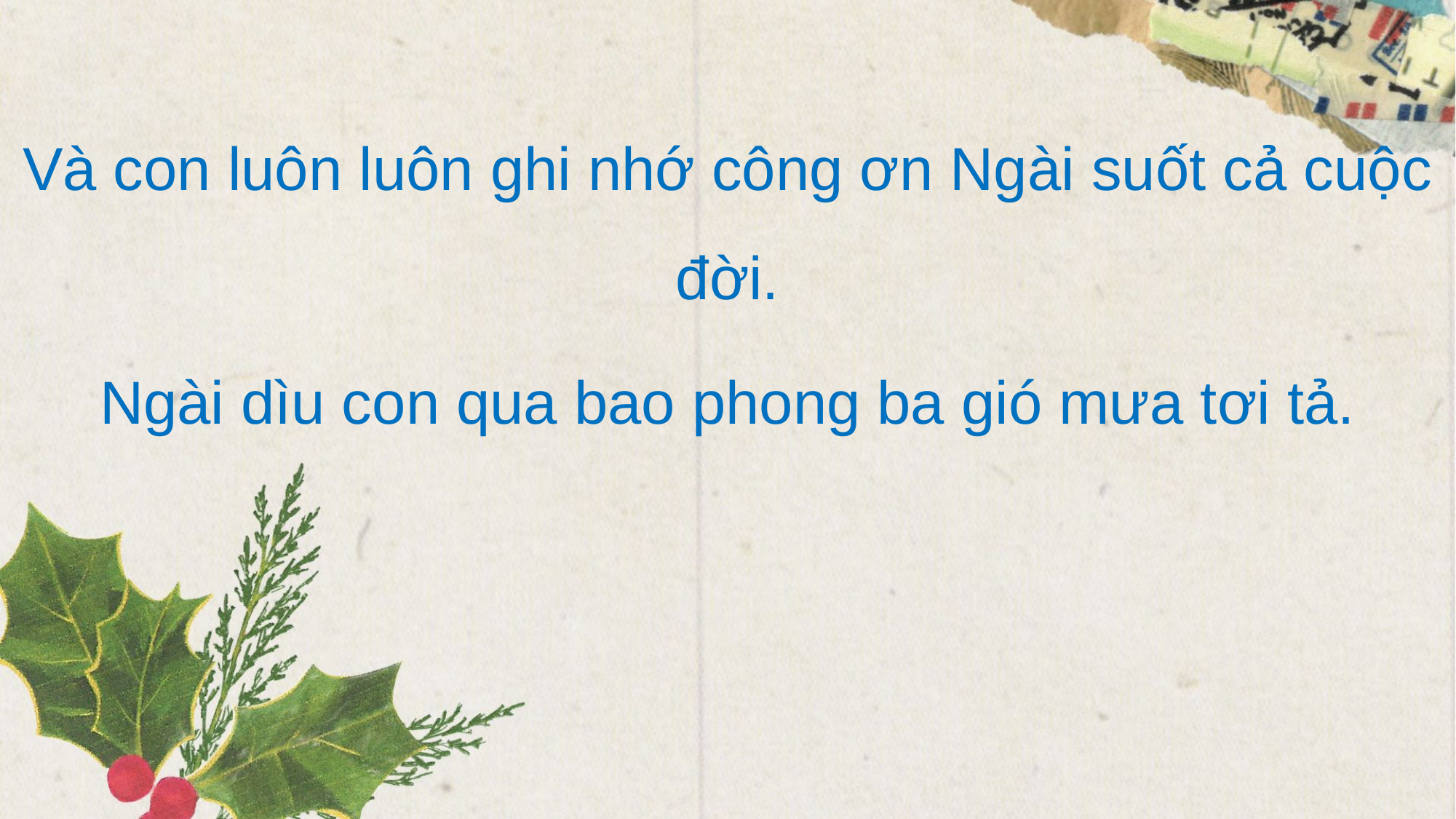

Và con luôn luôn ghi nhớ công ơn Ngài suốt cả cuộc đời.
Ngài dìu con qua bao phong ba gió mưa tơi tả.